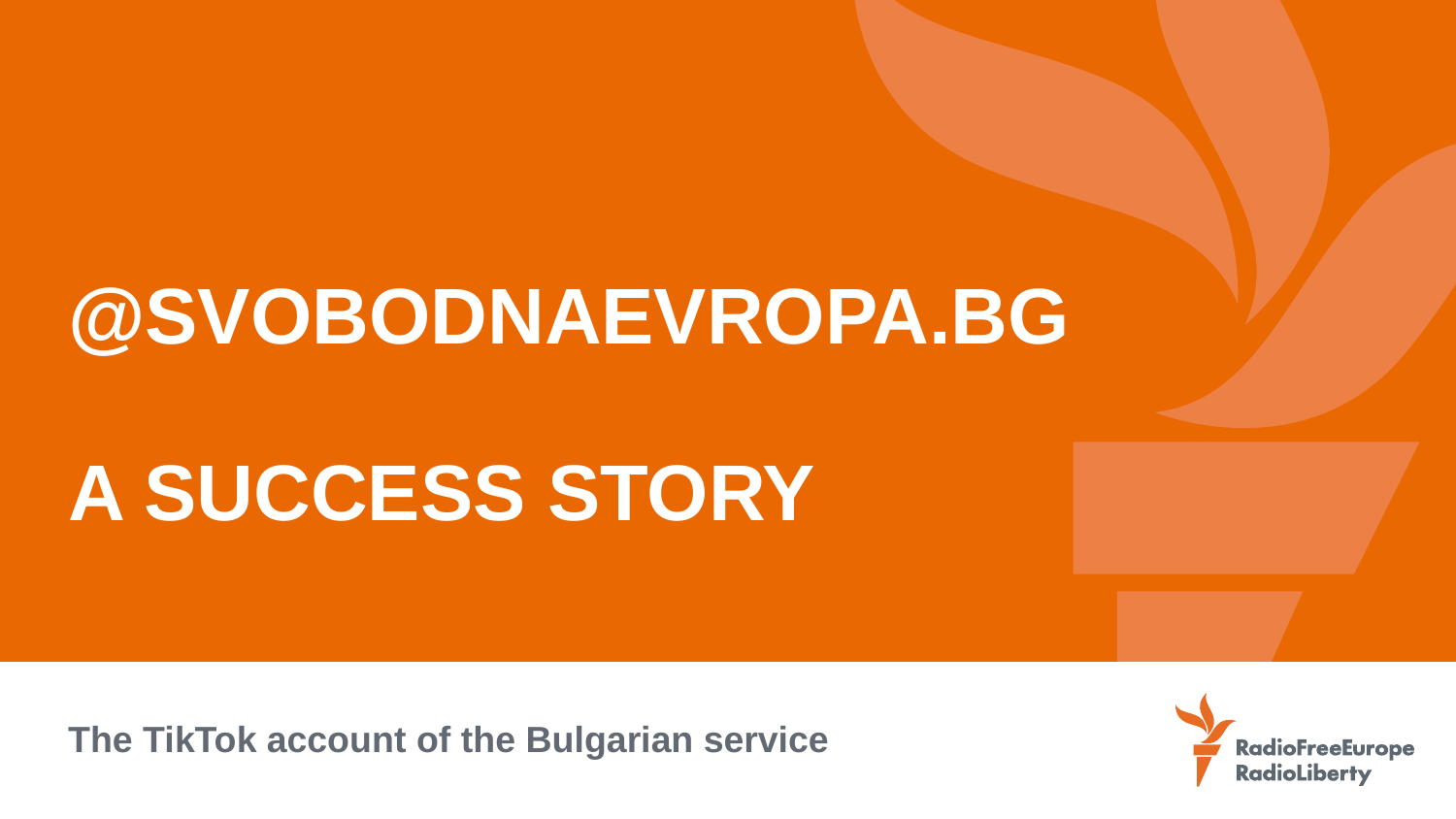

# @svobodnaevropa.bg A success story
The TikTok account of the Bulgarian service